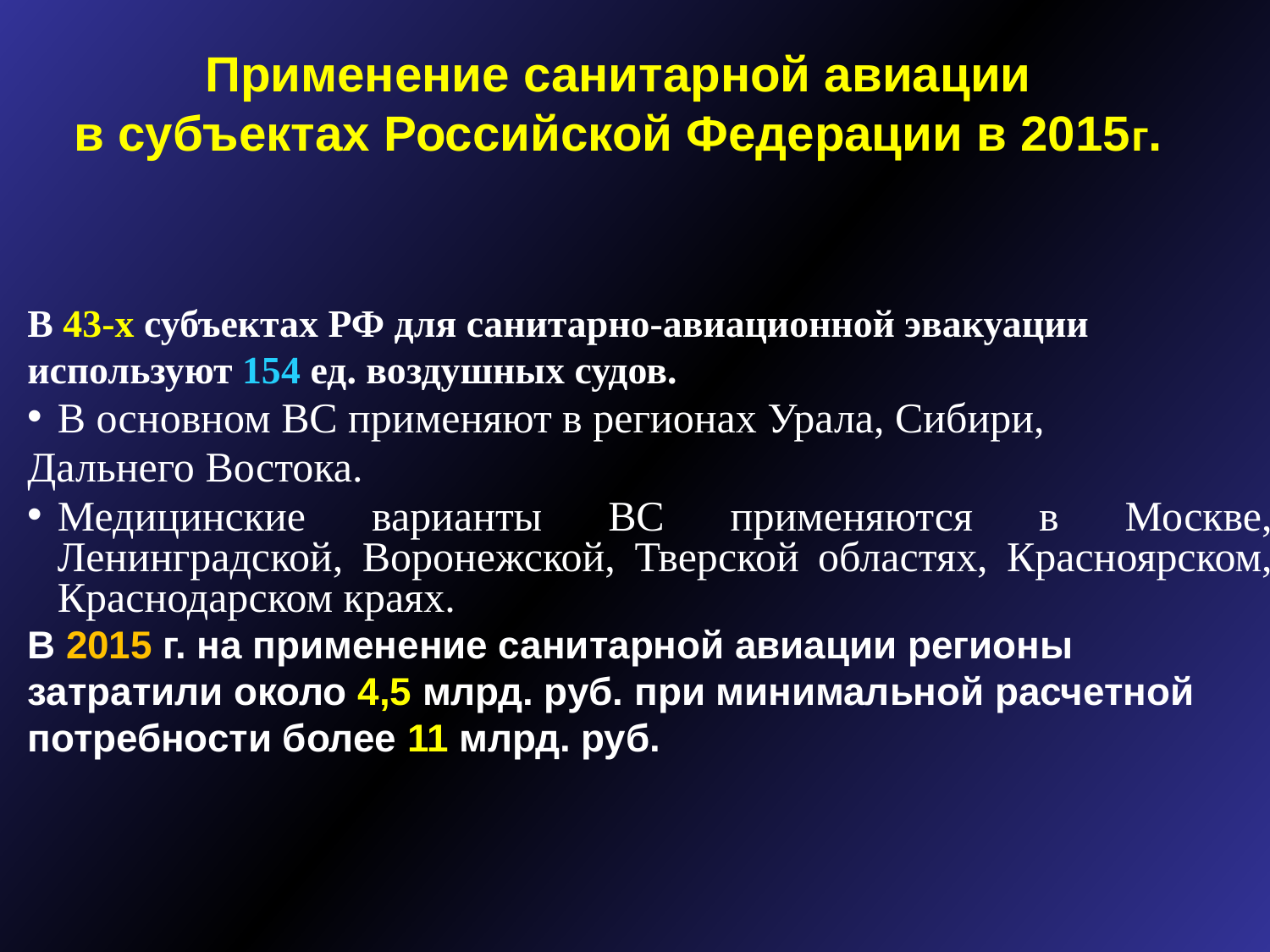

Применение санитарной авиации
в субъектах Российской Федерации в 2015г.

В 43-х субъектах РФ для санитарно-авиационной эвакуации используют 154 ед. воздушных судов.
В основном ВС применяют в регионах Урала, Сибири,
Дальнего Востока.
Медицинские варианты ВС применяются в Москве, Ленинградской, Воронежской, Тверской областях, Красноярском, Краснодарском краях.
В 2015 г. на применение санитарной авиации регионы затратили около 4,5 млрд. руб. при минимальной расчетной потребности более 11 млрд. руб.